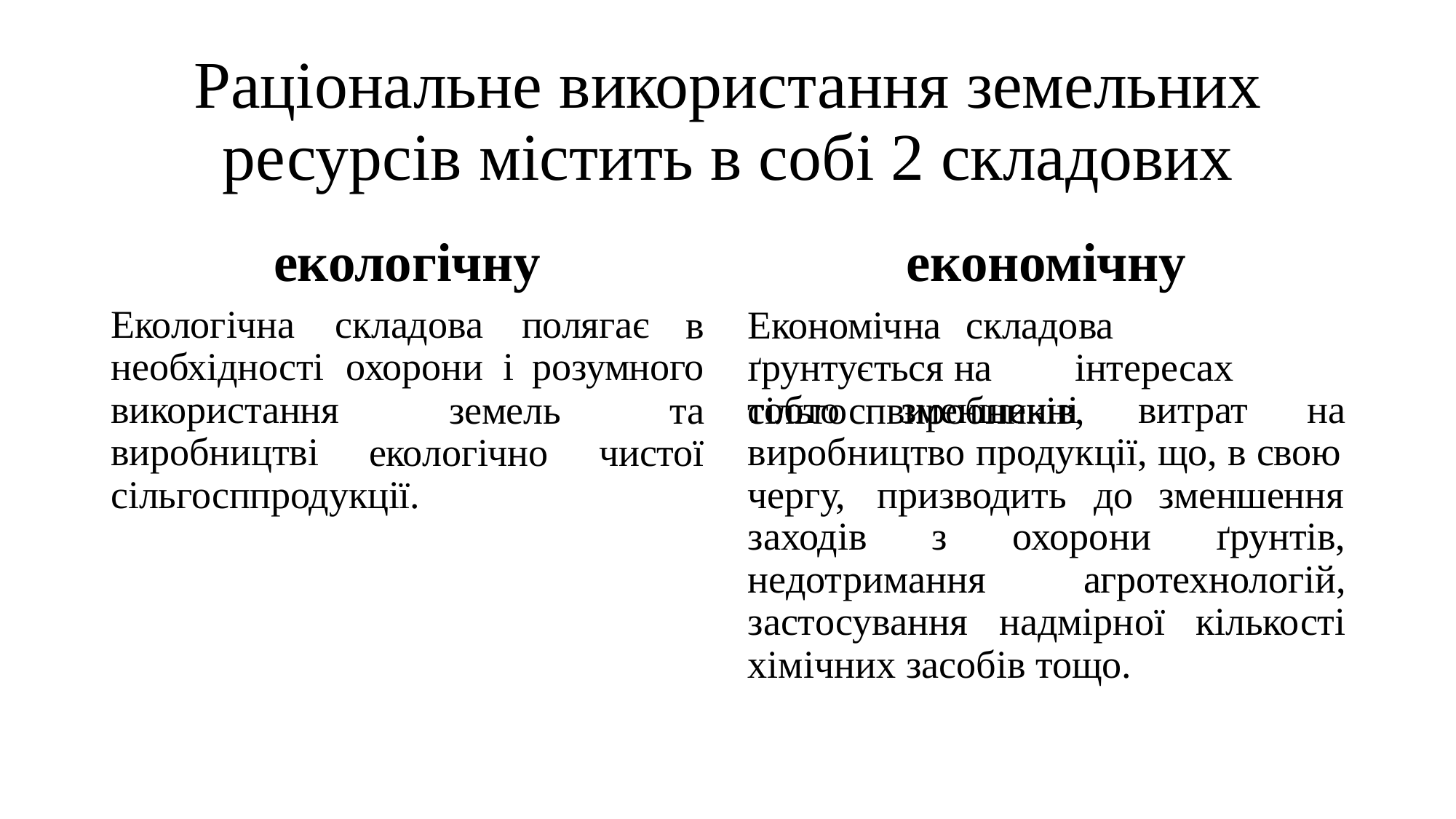

# Раціональне використання земельних ресурсів містить в собі 2 складових
економічну
в	Економічна	складова	ґрунтується на	інтересах	сільгоспвиробників,
екологічну
Екологічна	складова	полягає
необхідності	охорони	і	розумного
використання
земель екологічно
та чистої
тобто	зменшенні	витрат	на
виробництві
виробництво продукції, що, в свою
сільгосппродукції.
чергу,	призводить	до	зменшення
заходів    з    охорони    ґрунтів, недотримання     агротехнологій, застосування  надмірної  кількості хімічних засобів тощо.